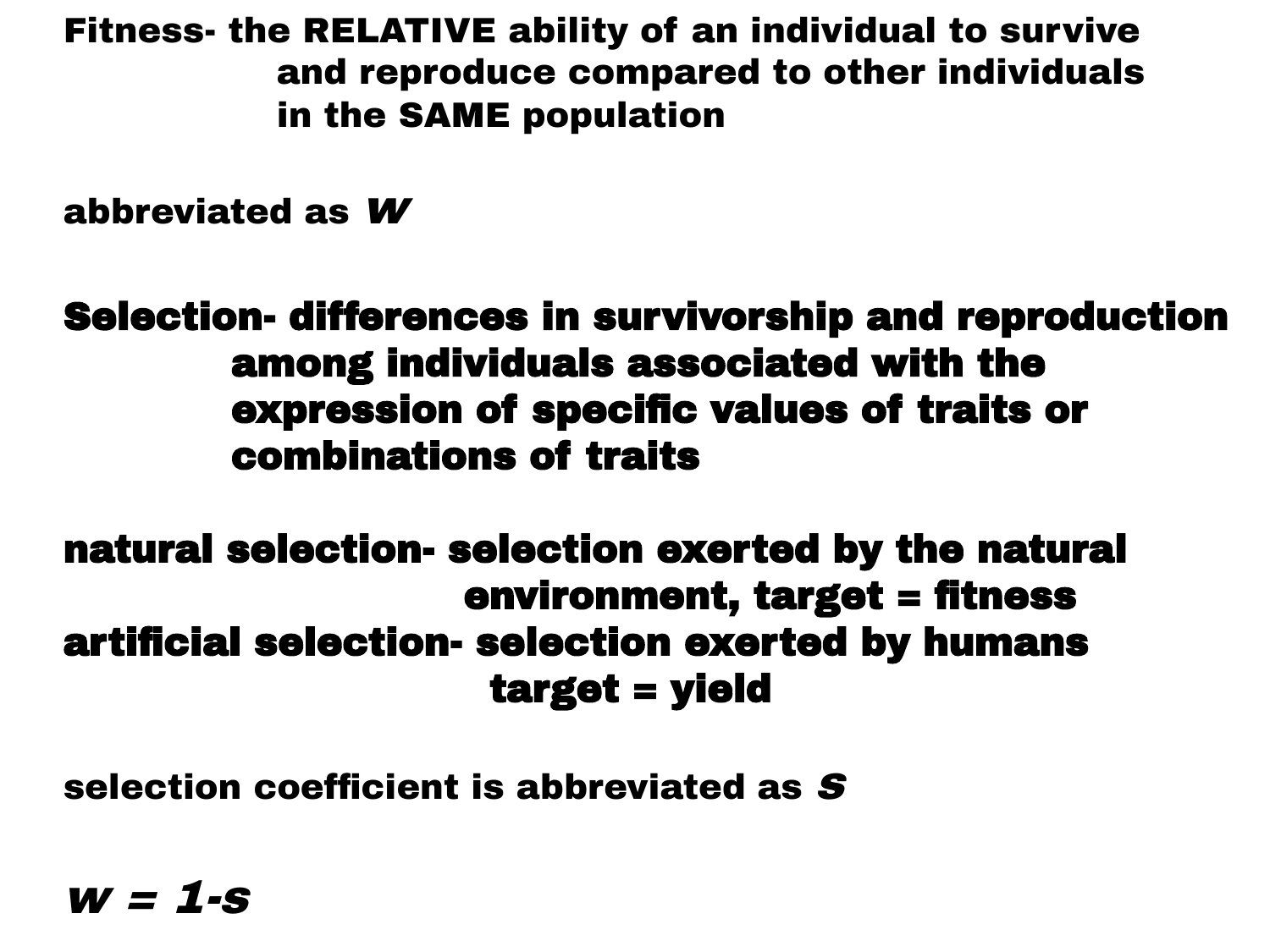

Fitness- the RELATIVE ability of an individual to survive
                  and reproduce compared to other individuals
                  in the SAME population

abbreviated as w

Selection- differences in survivorship and reproduction
             among individuals associated with the
             expression of specific values of traits or
             combinations of traits

natural selection- selection exerted by the natural
                               environment, target = fitness
artificial selection- selection exerted by humans
                                 target = yield

selection coefficient is abbreviated as s

w = 1-s